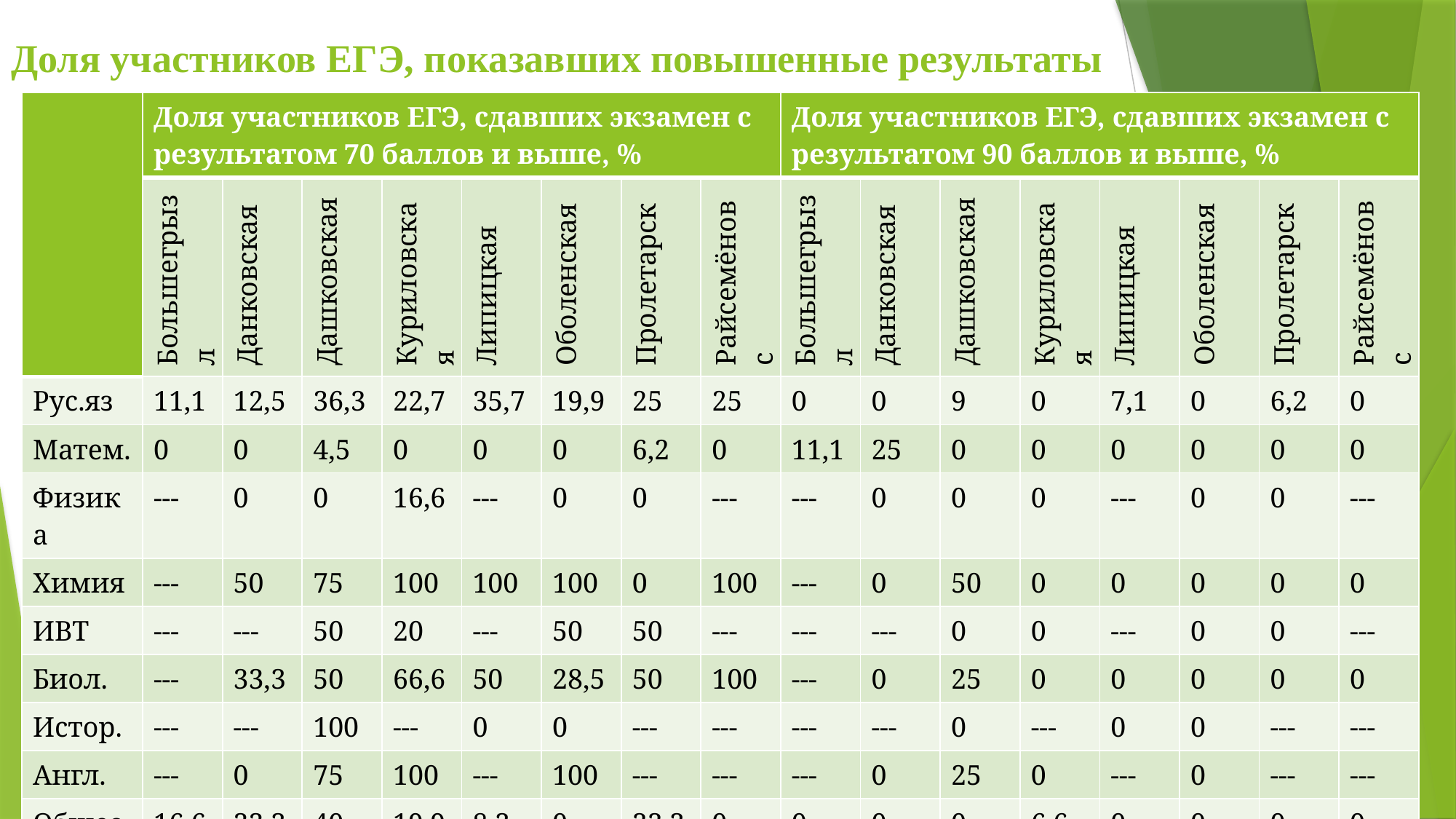

# Доля участников ЕГЭ, показавших повышенные результаты
|  | Доля участников ЕГЭ, сдавших экзамен с результатом 70 баллов и выше, % |  |  |  |  |  |  |  | Доля участников ЕГЭ, сдавших экзамен с результатом 90 баллов и выше, % |  |  |  |  |  |  |  |
| --- | --- | --- | --- | --- | --- | --- | --- | --- | --- | --- | --- | --- | --- | --- | --- | --- |
|  | Большегрызл | Данковская | Дашковская | Куриловская | Липицкая | Оболенская | Пролетарск | Райсемёновс | Большегрызл | Данковская | Дашковская | Куриловская | Липицкая | Оболенская | Пролетарск | Райсемёновс |
| Рус.яз | 11,1 | 12,5 | 36,3 | 22,7 | 35,7 | 19,9 | 25 | 25 | 0 | 0 | 9 | 0 | 7,1 | 0 | 6,2 | 0 |
| Матем. | 0 | 0 | 4,5 | 0 | 0 | 0 | 6,2 | 0 | 11,1 | 25 | 0 | 0 | 0 | 0 | 0 | 0 |
| Физика | --- | 0 | 0 | 16,6 | --- | 0 | 0 | --- | --- | 0 | 0 | 0 | --- | 0 | 0 | --- |
| Химия | --- | 50 | 75 | 100 | 100 | 100 | 0 | 100 | --- | 0 | 50 | 0 | 0 | 0 | 0 | 0 |
| ИВТ | --- | --- | 50 | 20 | --- | 50 | 50 | --- | --- | --- | 0 | 0 | --- | 0 | 0 | --- |
| Биол. | --- | 33,3 | 50 | 66,6 | 50 | 28,5 | 50 | 100 | --- | 0 | 25 | 0 | 0 | 0 | 0 | 0 |
| Истор. | --- | --- | 100 | --- | 0 | 0 | --- | --- | --- | --- | 0 | --- | 0 | 0 | --- | --- |
| Англ. | --- | 0 | 75 | 100 | --- | 100 | --- | --- | --- | 0 | 25 | 0 | --- | 0 | --- | --- |
| Общест | 16,6 | 33,3 | 40 | 19,9 | 8,3 | 0 | 33,3 | 0 | 0 | 0 | 0 | 6,6 | 0 | 0 | 0 | 0 |
| Литер. | --- | --- | 66,6 | 0 | --- | --- | 100 | --- | --- | --- | 0 | 0 | --- | --- | 0 | --- |